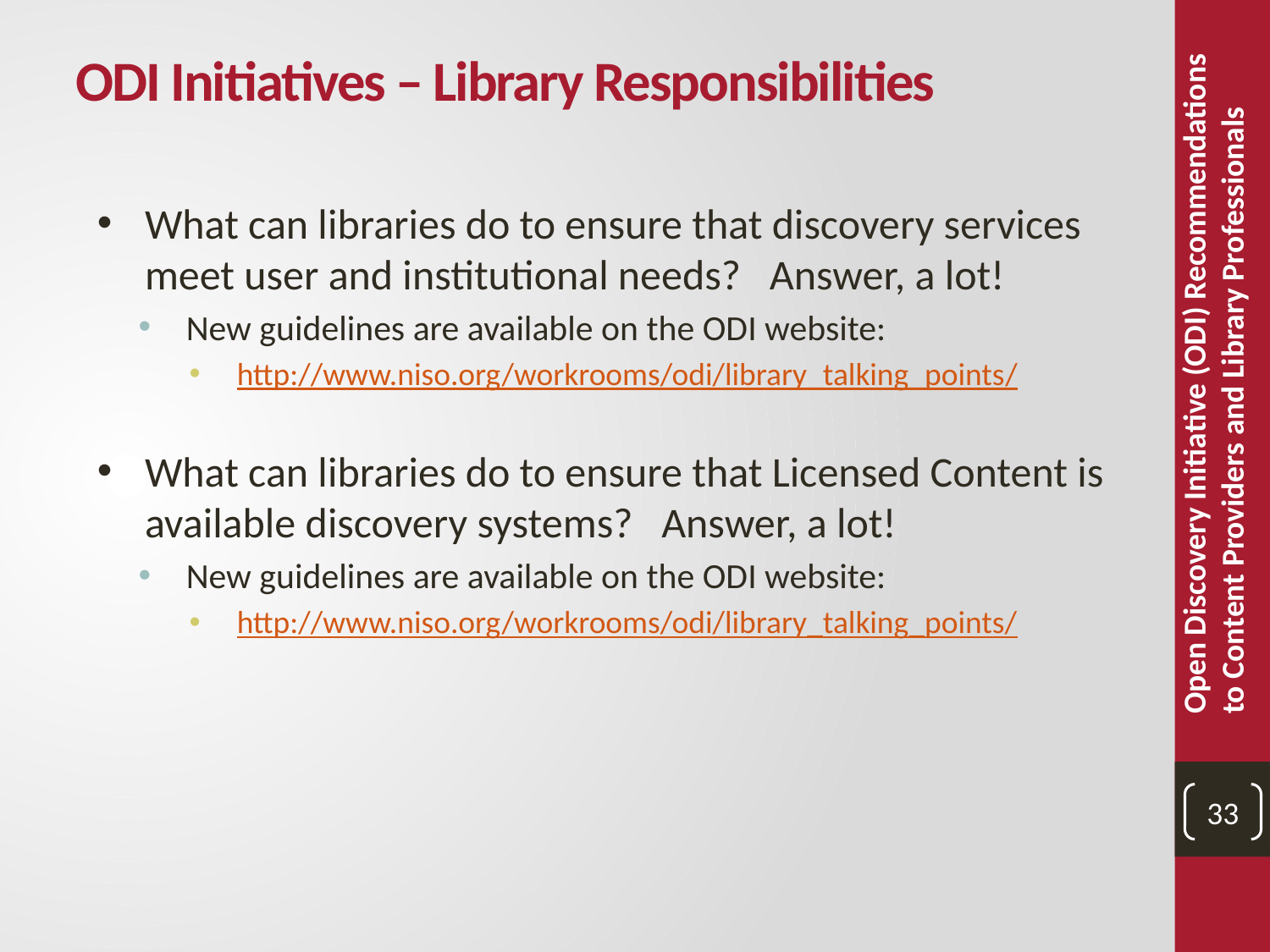

ODI Initiatives – Library Responsibilities

What can libraries do to ensure that discovery services meet user and institutional needs?   Answer, a lot!
New guidelines are available on the ODI website:
http://www.niso.org/workrooms/odi/library_talking_points/

What can libraries do to ensure that Licensed Content is available discovery systems?   Answer, a lot!
New guidelines are available on the ODI website:
http://www.niso.org/workrooms/odi/library_talking_points/

Open Discovery Initiative (ODI) Recommendations to Content Providers and Library Professionals
33